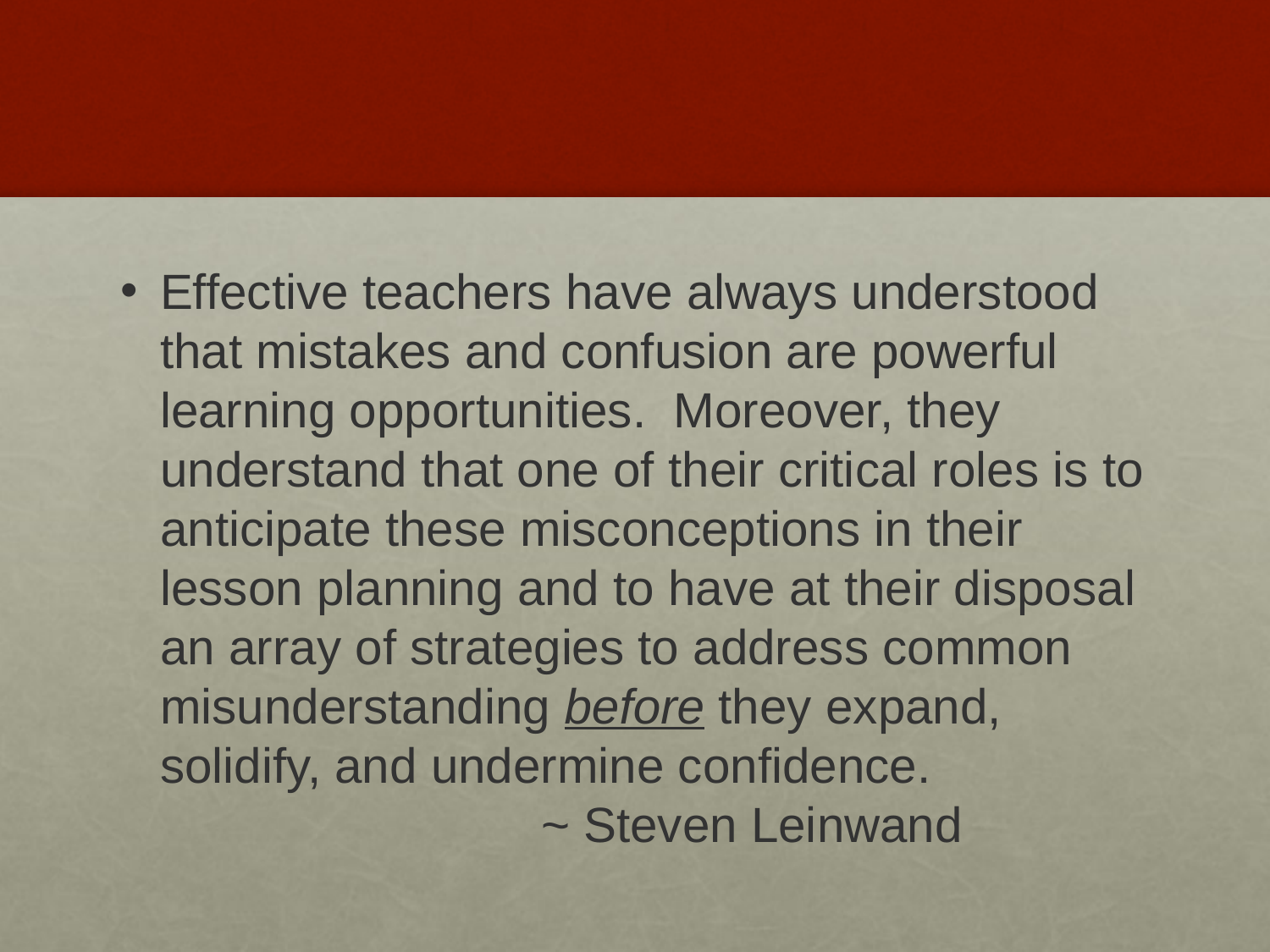

#
Effective teachers have always understood that mistakes and confusion are powerful learning opportunities.  Moreover, they understand that one of their critical roles is to anticipate these misconceptions in their lesson planning and to have at their disposal an array of strategies to address common misunderstanding before they expand, solidify, and undermine confidence.      				~ Steven Leinwand